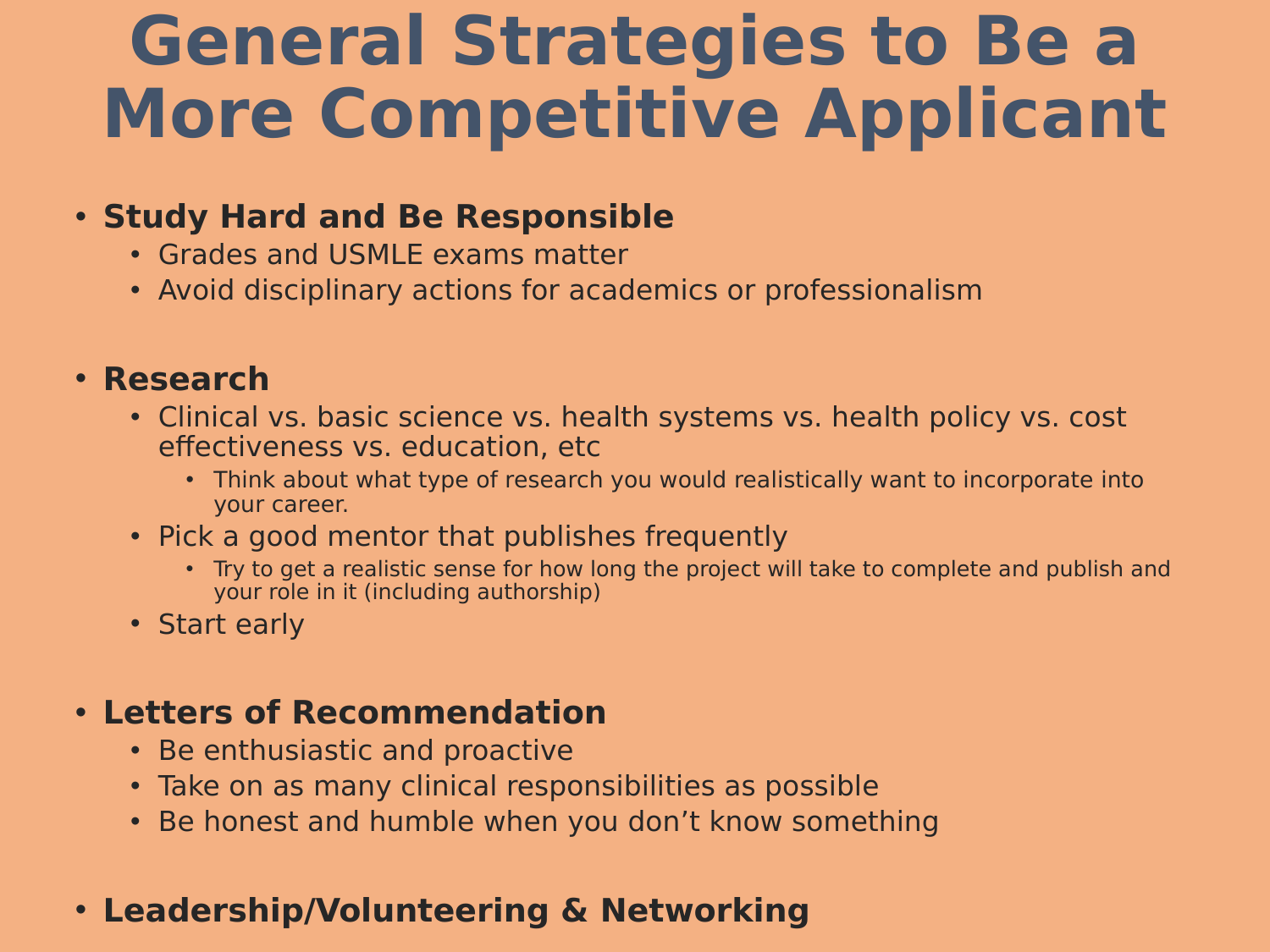

# General Strategies to Be a More Competitive Applicant
Study Hard and Be Responsible
Grades and USMLE exams matter
Avoid disciplinary actions for academics or professionalism

Research
Clinical vs. basic science vs. health systems vs. health policy vs. cost effectiveness vs. education, etc
Think about what type of research you would realistically want to incorporate into your career.
Pick a good mentor that publishes frequently
Try to get a realistic sense for how long the project will take to complete and publish and your role in it (including authorship)
Start early

Letters of Recommendation
Be enthusiastic and proactive
Take on as many clinical responsibilities as possible
Be honest and humble when you don’t know something

Leadership/Volunteering & Networking